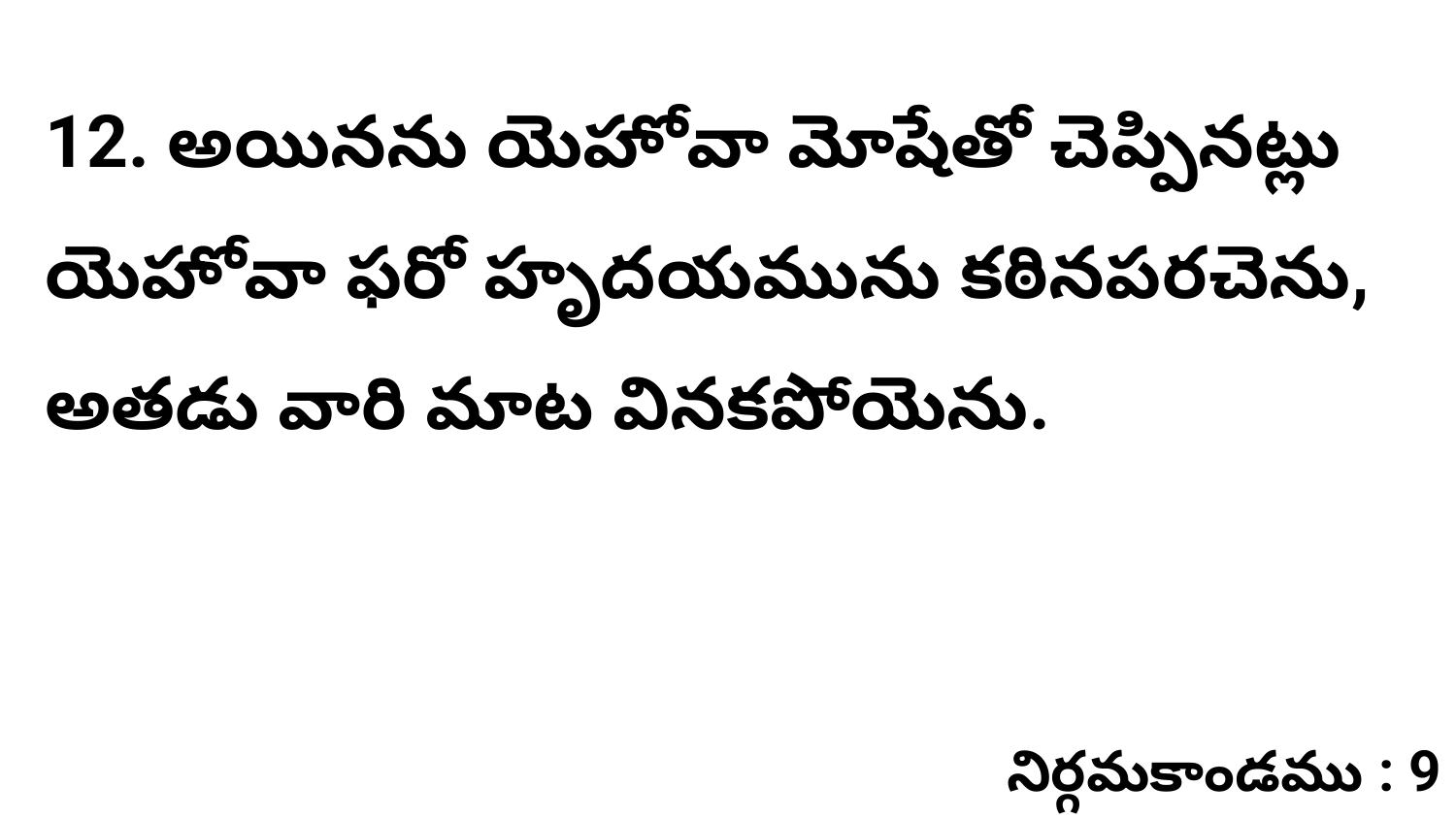

12. అయినను యెహోవా మోషేతో చెప్పినట్లు యెహోవా ఫరో హృదయమును కఠినపరచెను, అతడు వారి మాట వినకపోయెను.
నిర్గమకాండము : 9